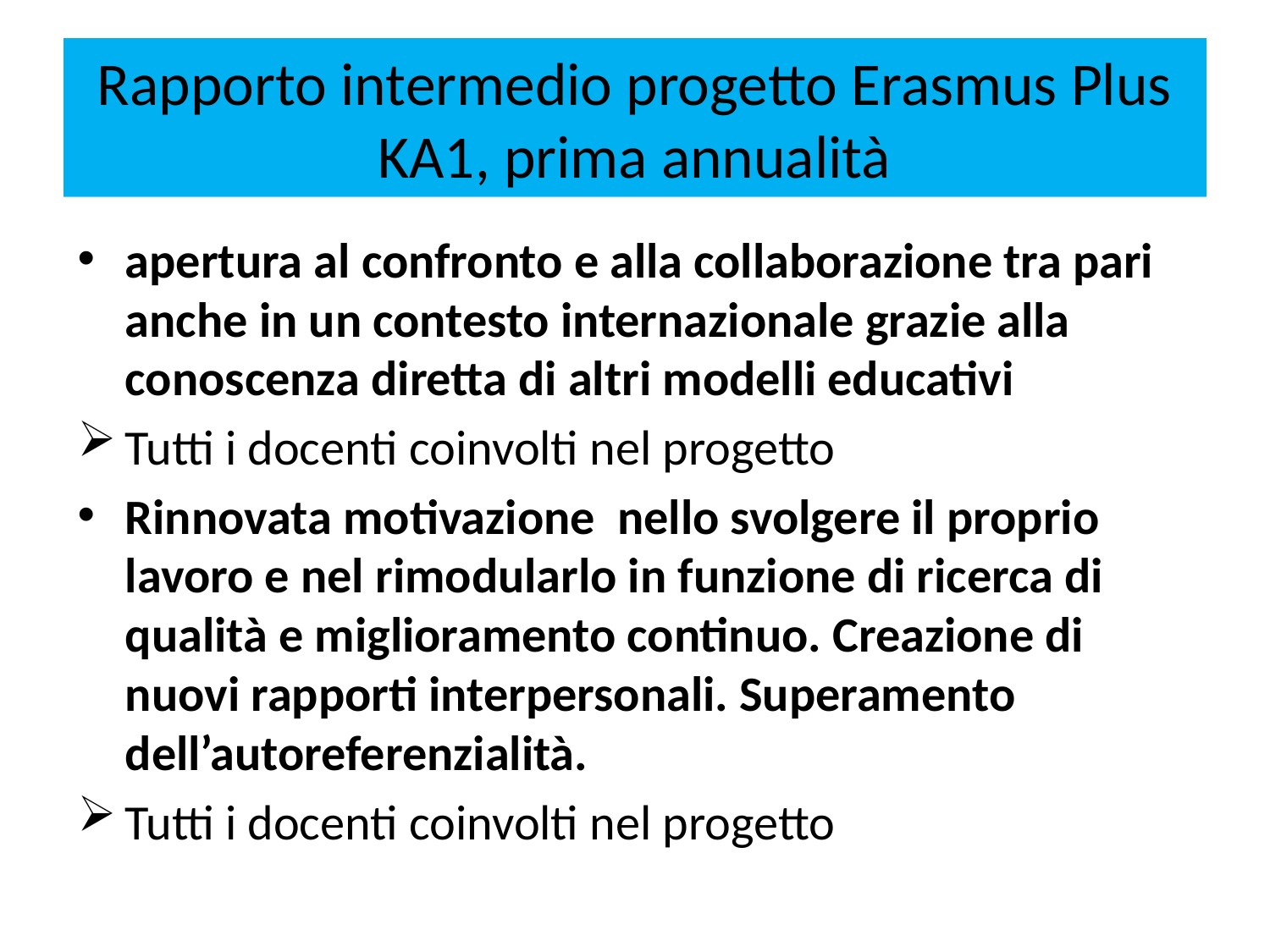

# Rapporto intermedio progetto Erasmus Plus KA1, prima annualità
apertura al confronto e alla collaborazione tra pari anche in un contesto internazionale grazie alla  conoscenza diretta di altri modelli educativi
Tutti i docenti coinvolti nel progetto
Rinnovata motivazione  nello svolgere il proprio lavoro e nel rimodularlo in funzione di ricerca di qualità e miglioramento continuo. Creazione di nuovi rapporti interpersonali. Superamento dell’autoreferenzialità.
Tutti i docenti coinvolti nel progetto